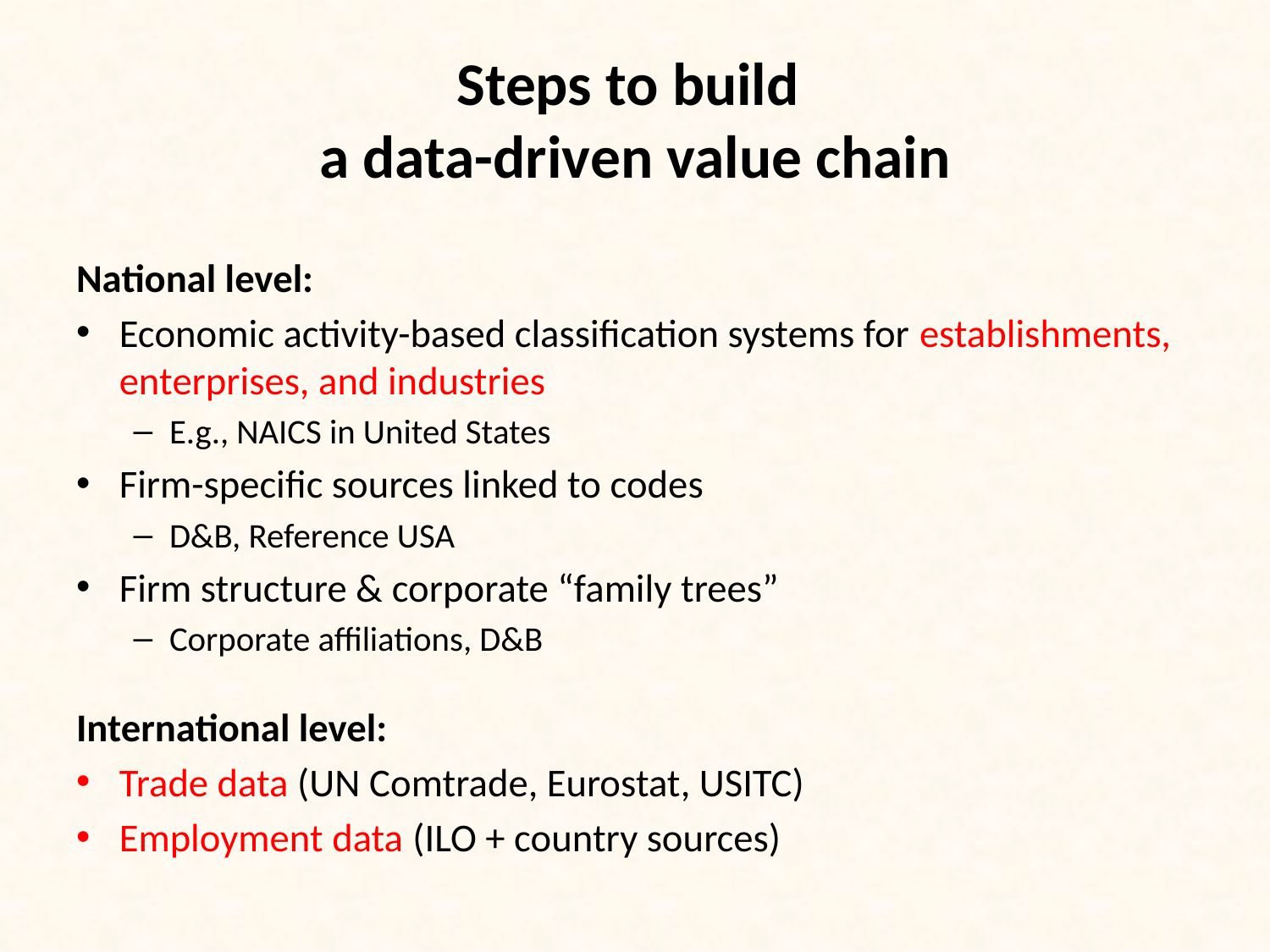

# Steps to build a data-driven value chain
National level:
Economic activity-based classification systems for establishments, enterprises, and industries
E.g., NAICS in United States
Firm-specific sources linked to codes
D&B, Reference USA
Firm structure & corporate “family trees”
Corporate affiliations, D&B

International level:
Trade data (UN Comtrade, Eurostat, USITC)
Employment data (ILO + country sources)
5